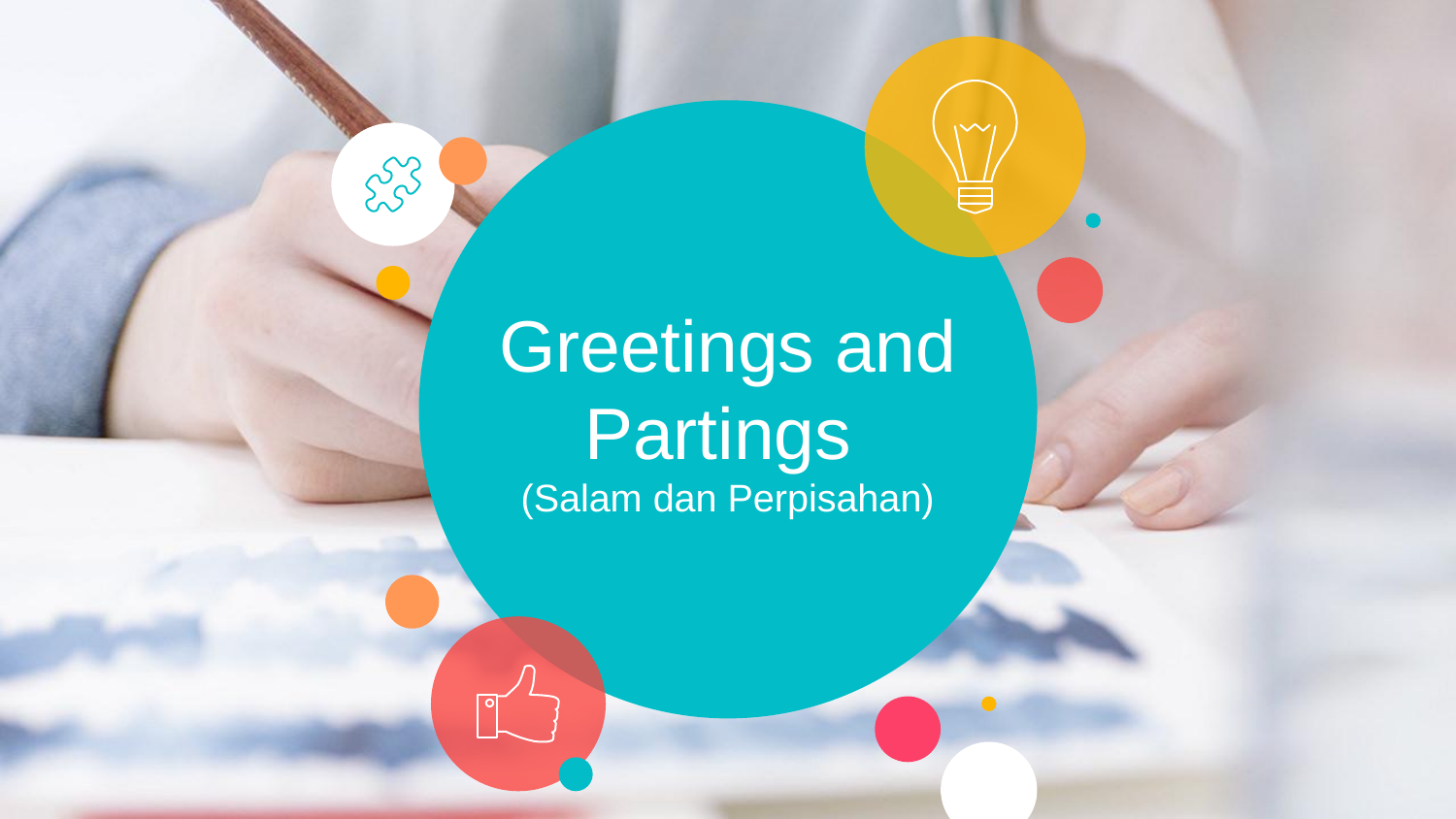

# Greetings and Partings
(Salam dan Perpisahan)